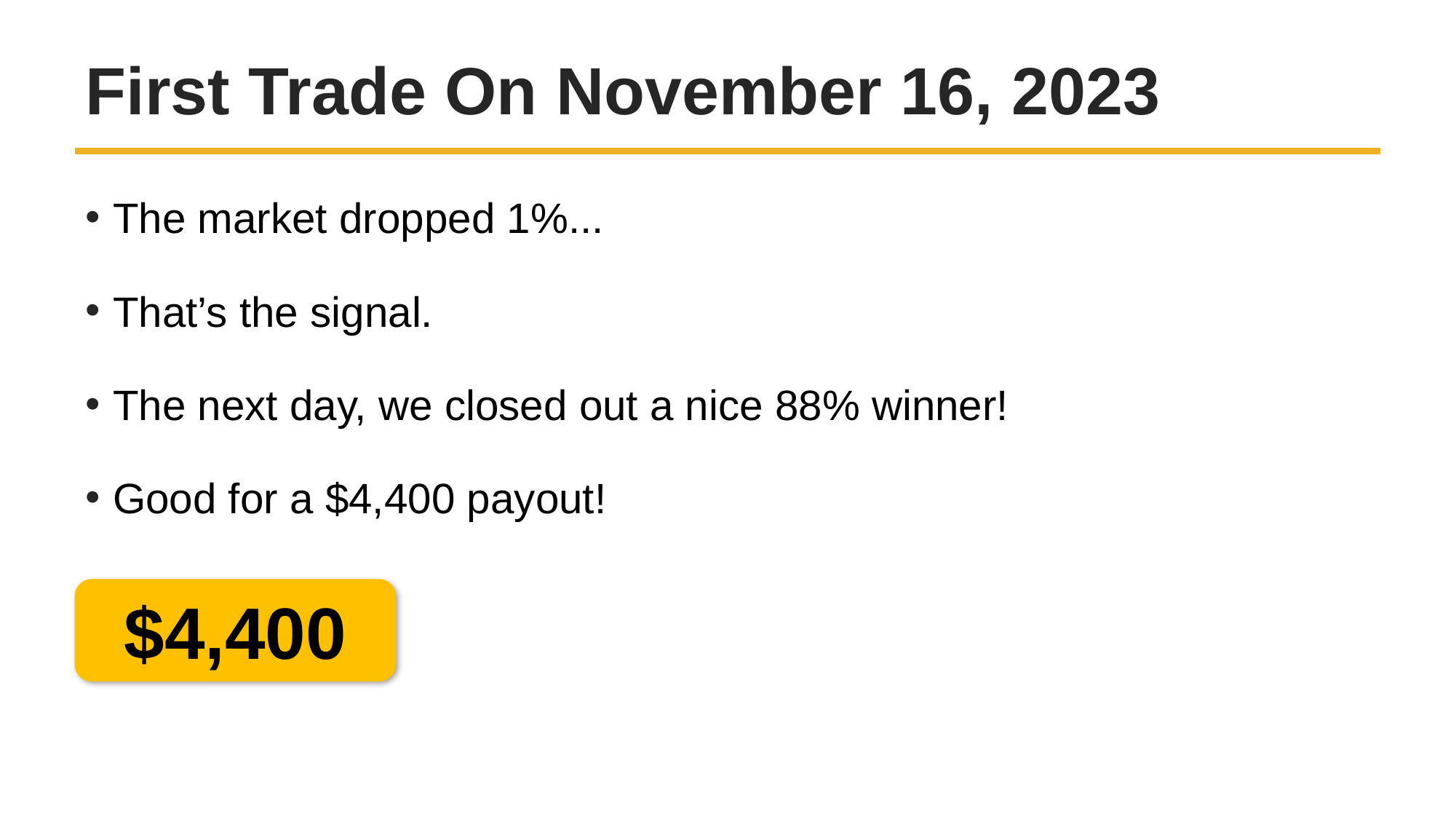

# First Trade On November 16, 2023

The market dropped 1%...
That’s the signal.
The next day, we closed out a nice 88% winner!
Good for a $4,400 payout!
$4,400